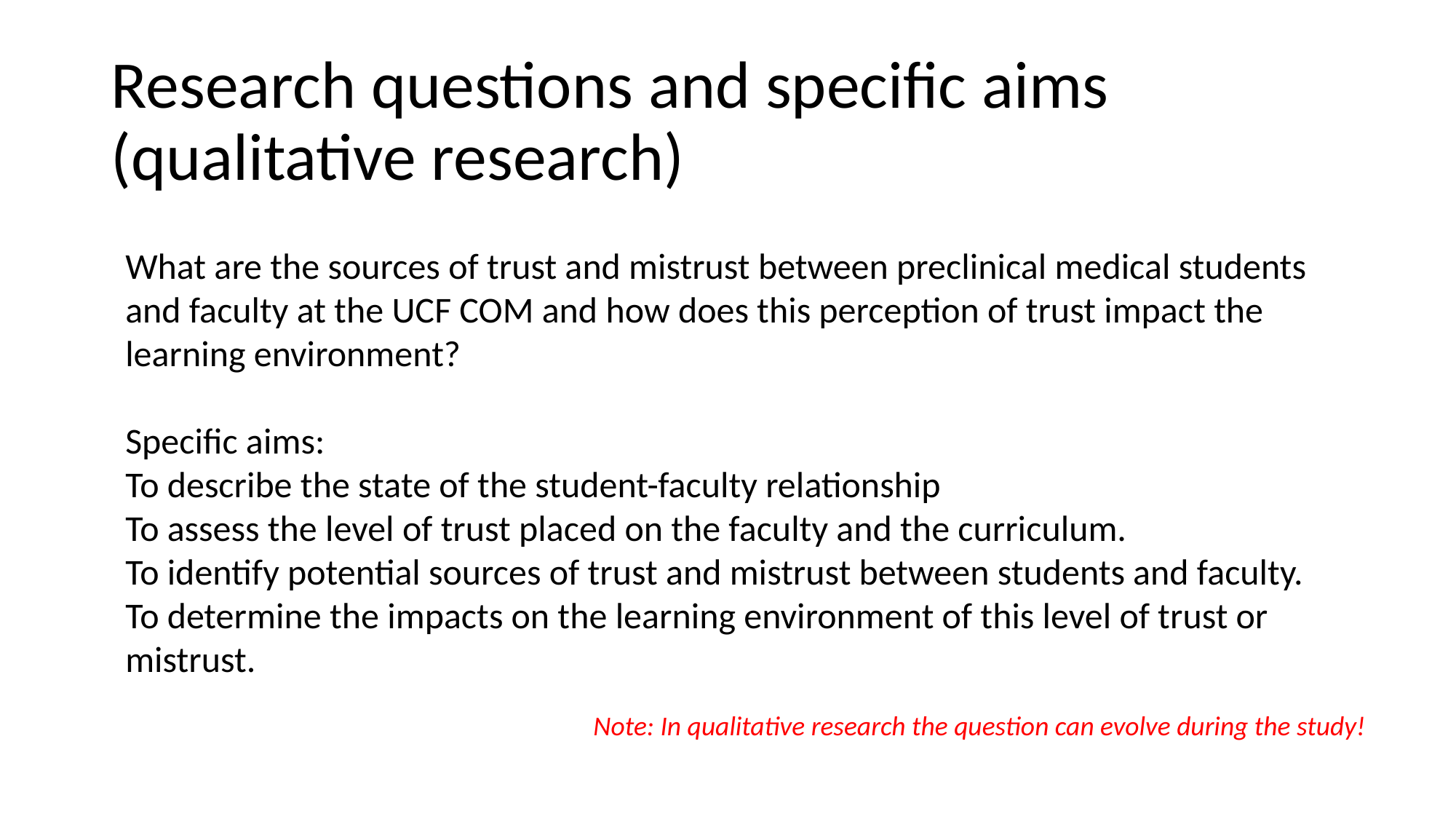

# Research questions and specific aims (qualitative research)
What are the sources of trust and mistrust between preclinical medical students and faculty at the UCF COM and how does this perception of trust impact the learning environment?

Specific aims:
To describe the state of the student-faculty relationship
To assess the level of trust placed on the faculty and the curriculum.
To identify potential sources of trust and mistrust between students and faculty.
To determine the impacts on the learning environment of this level of trust or mistrust.

Note: In qualitative research the question can evolve during the study!